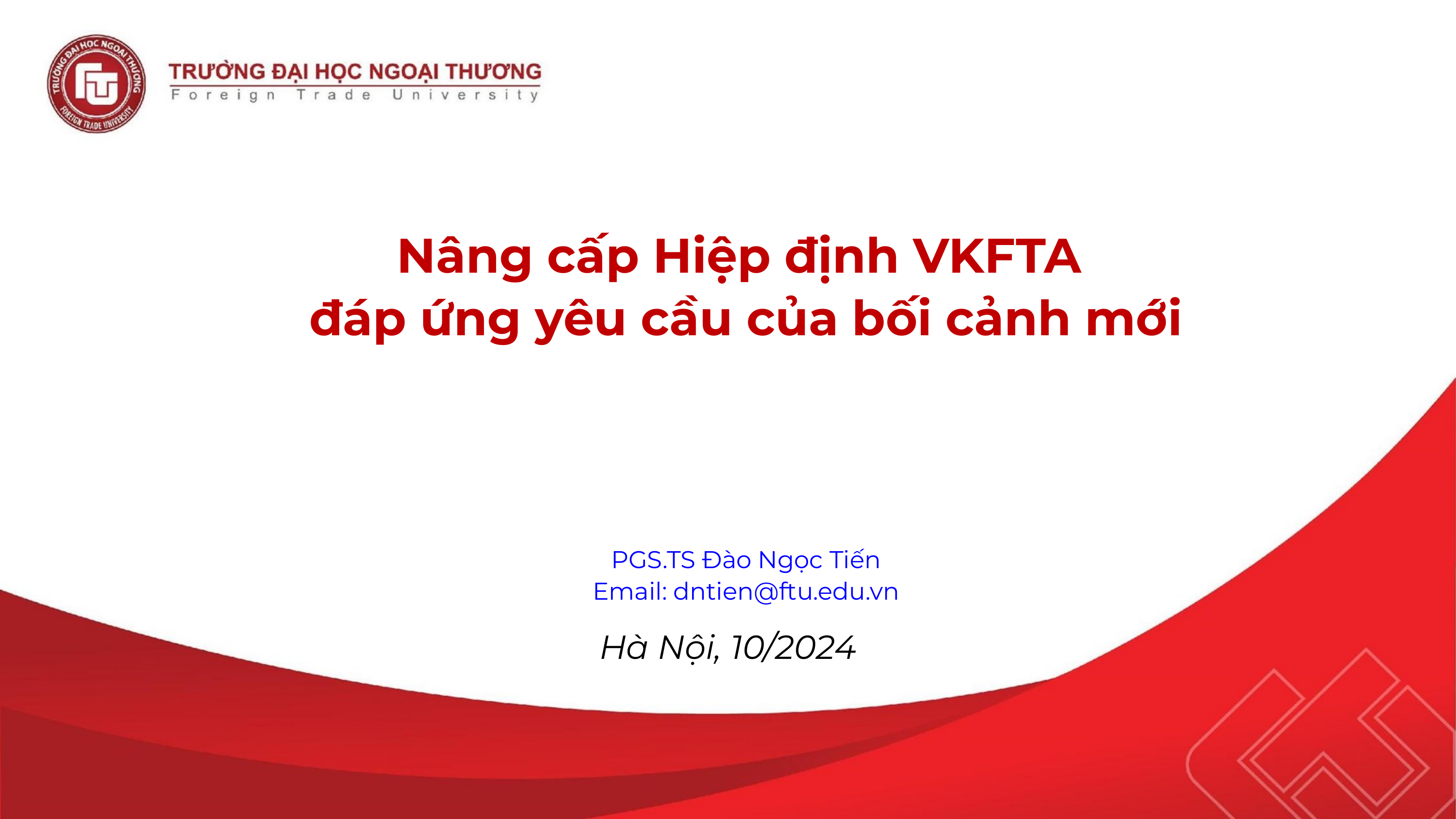

Nâng cấp Hiệp định VKFTA
đáp ứng yêu cầu của bối cảnh mới

PGS.TS Đào Ngọc Tiến
Email: dntien@ftu.edu.vn

Hà Nội, 10/2024